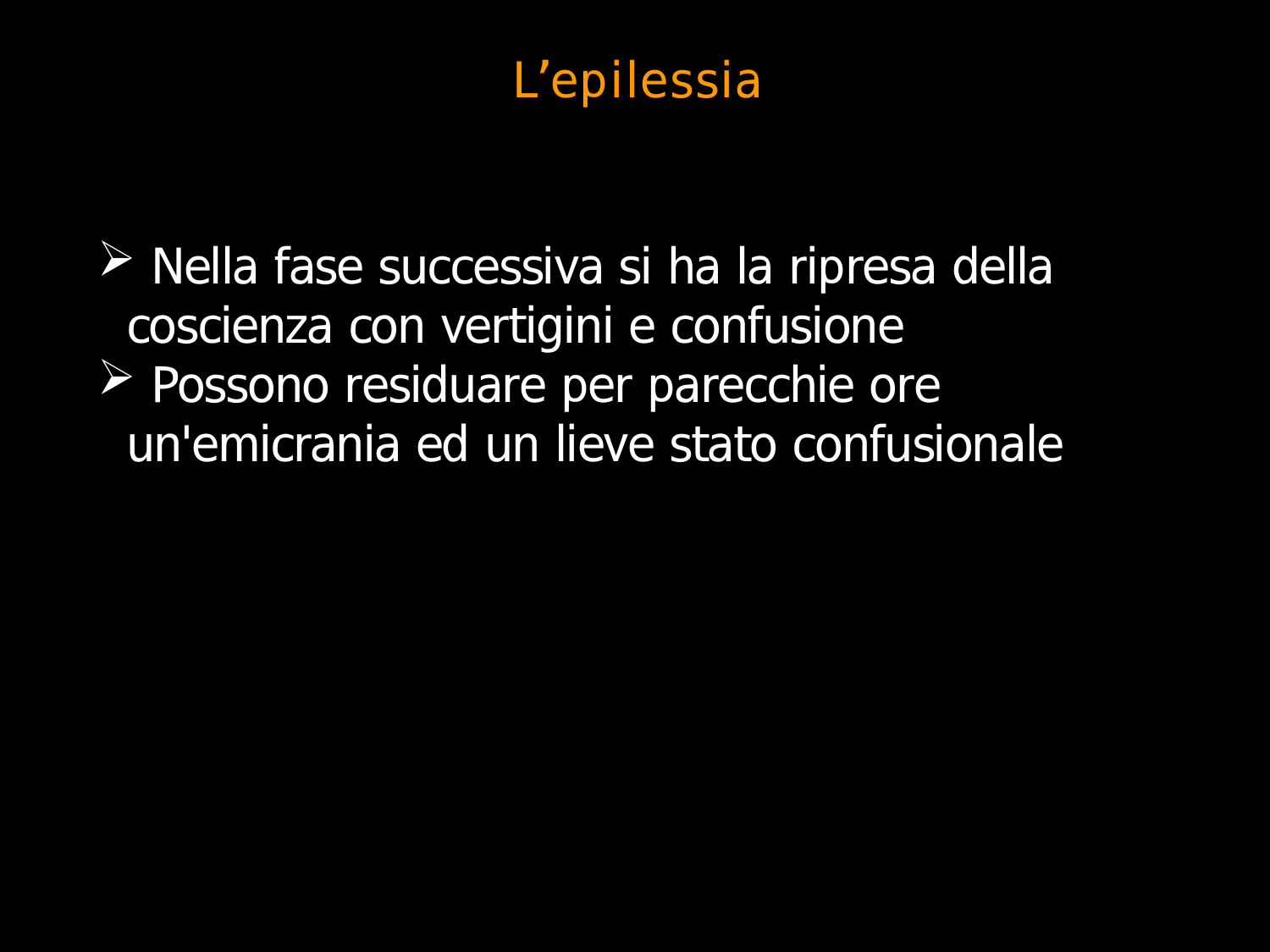

L’epilessia

 Nella fase successiva si ha la ripresa della coscienza con vertigini e confusione
 Possono residuare per parecchie ore un'emicrania ed un lieve stato confusionale

#